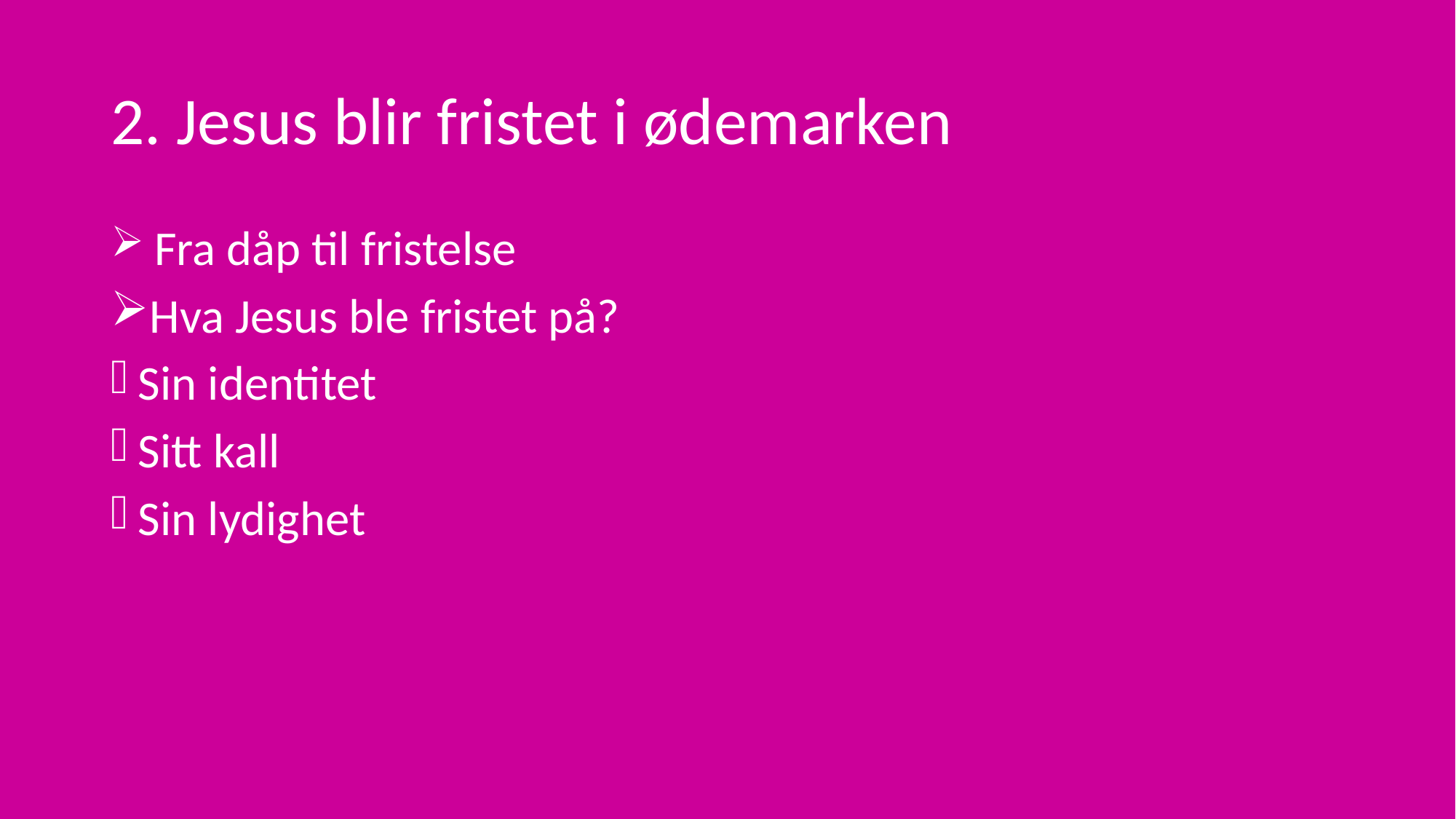

# 2. Jesus blir fristet i ødemarken
 Fra dåp til fristelse
Hva Jesus ble fristet på?
Sin identitet
Sitt kall
Sin lydighet